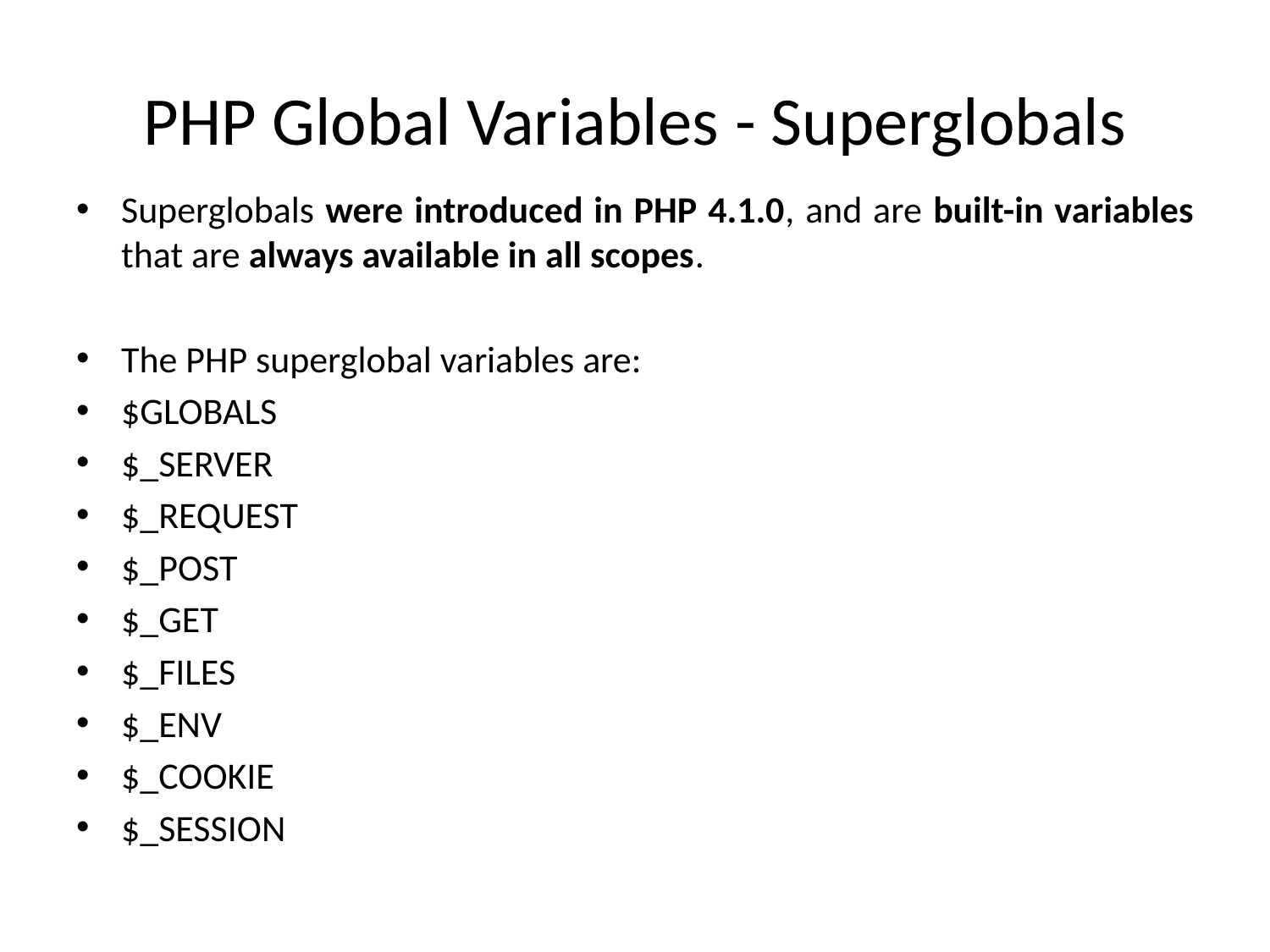

# PHP Global Variables - Superglobals
Superglobals were introduced in PHP 4.1.0, and are built-in variables that are always available in all scopes.

The PHP superglobal variables are:
$GLOBALS
$_SERVER
$_REQUEST
$_POST
$_GET
$_FILES
$_ENV
$_COOKIE
$_SESSION